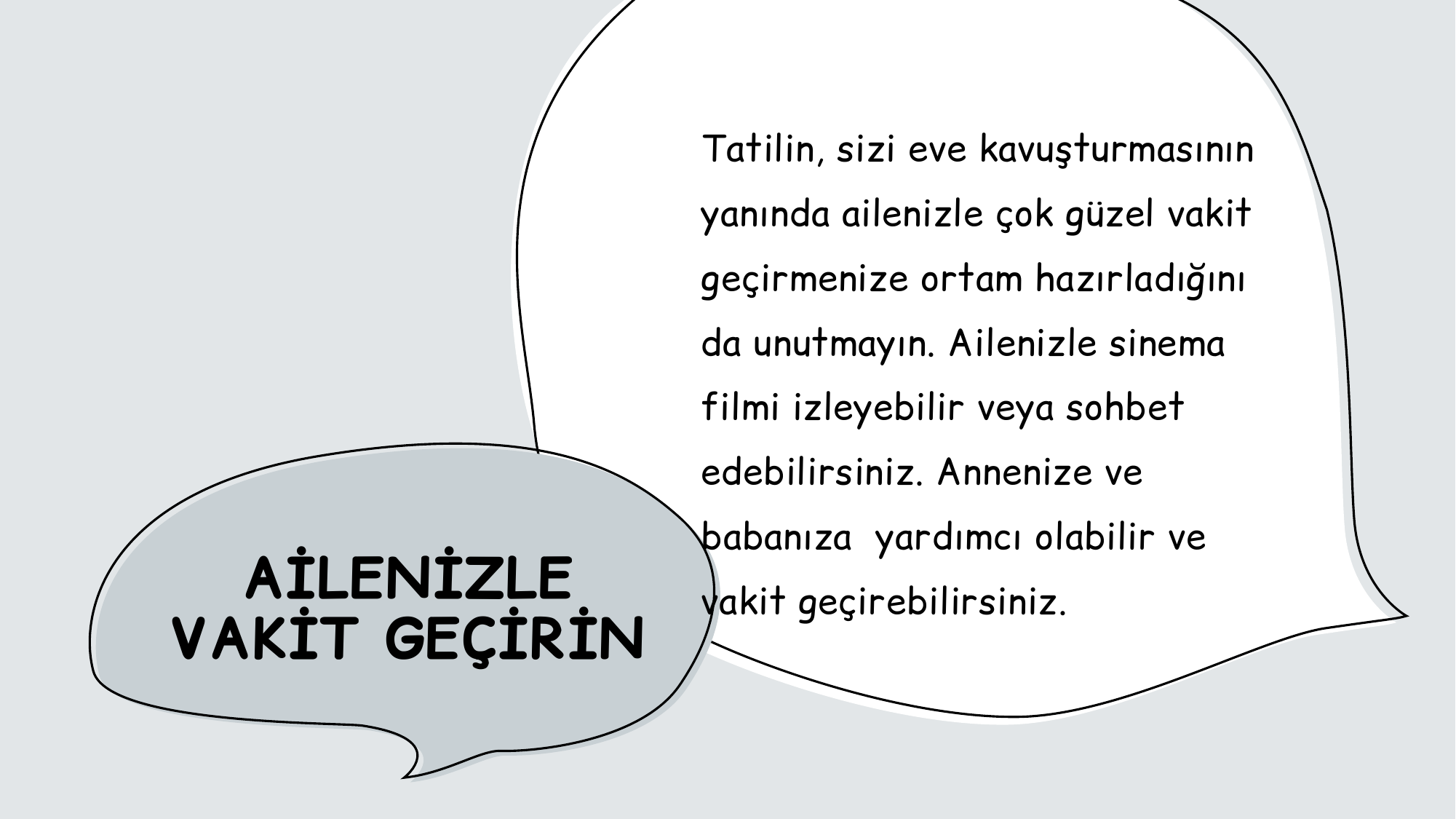

Tatilin, sizi eve kavuşturmasının yanında ailenizle çok güzel vakit geçirmenize ortam hazırladığını da unutmayın. Ailenizle sinema filmi izleyebilir veya sohbet edebilirsiniz. Annenize ve babanıza  yardımcı olabilir ve vakit geçirebilirsiniz.

# AİLENİZLE VAKİT GEÇİRİN